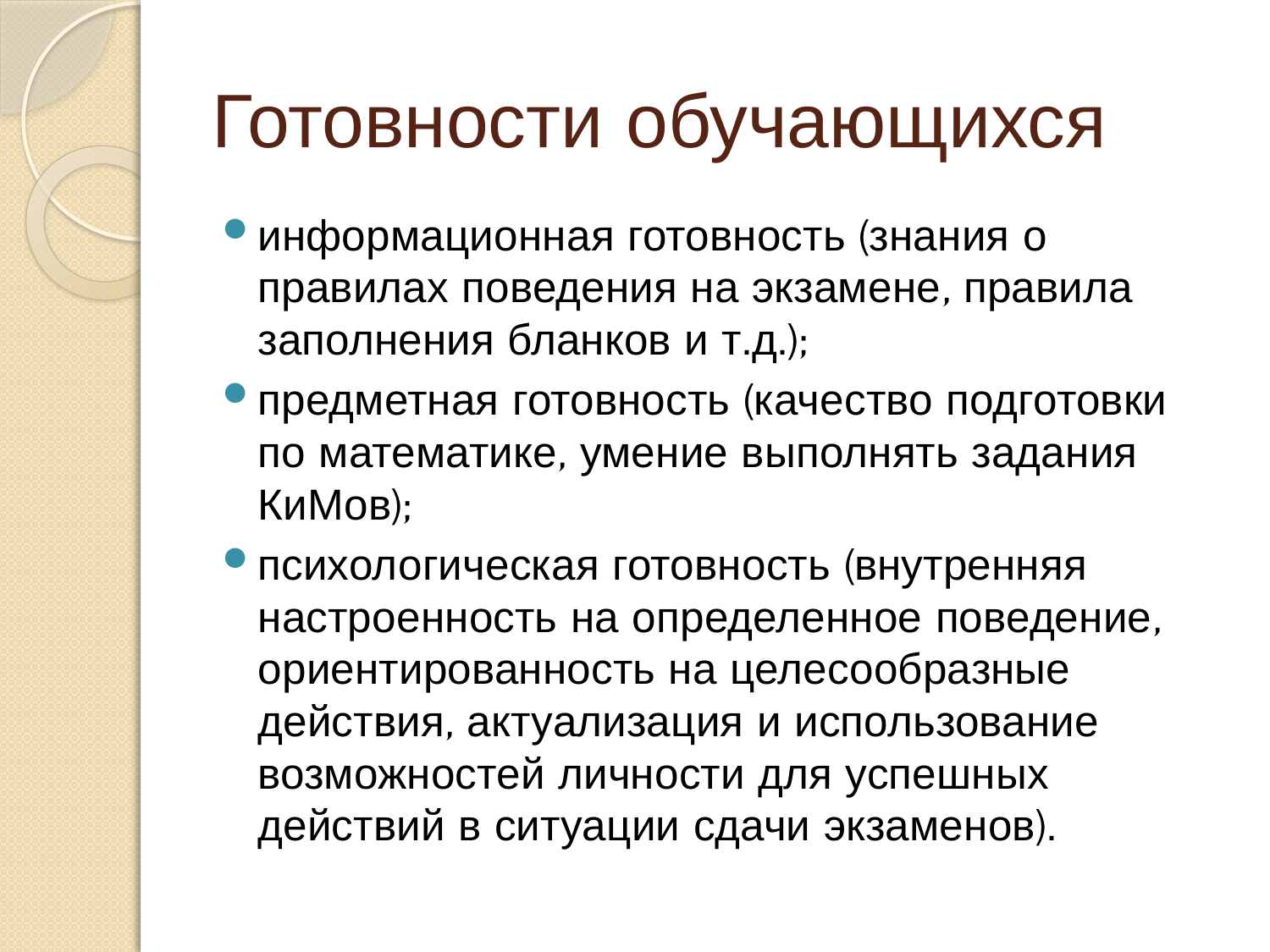

# Готовности обучающихся
информационная готовность (знания о правилах поведения на экзамене, правила заполнения бланков и т.д.);
предметная готовность (качество подготовки по математике, умение выполнять задания КиМов);
психологическая готовность (внутренняя настроенность на определенное поведение, ориентированность на целесообразные действия, актуализация и использование возможностей личности для успешных действий в ситуации сдачи экзаменов).